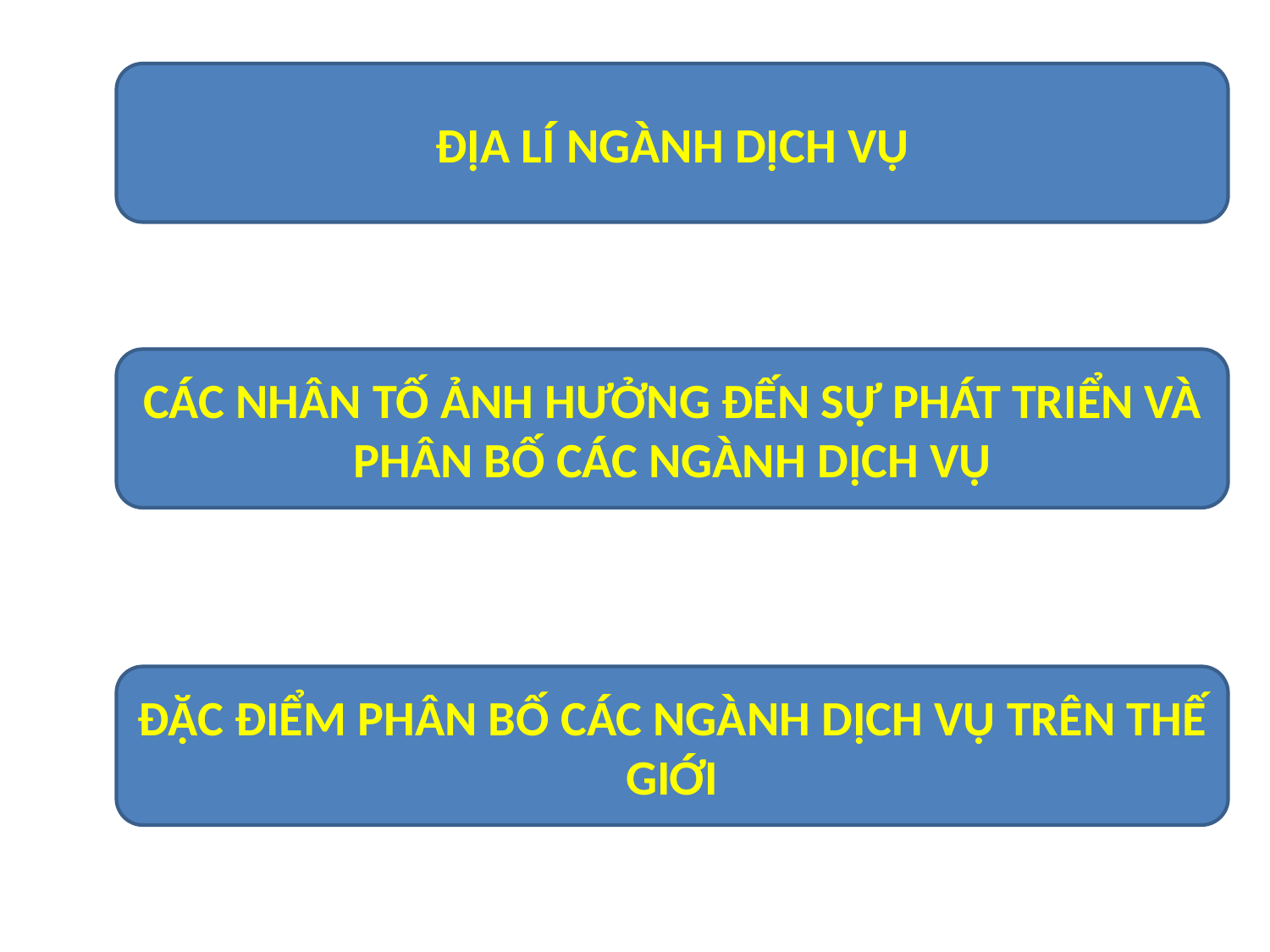

ĐỊA LÍ NGÀNH DỊCH VỤ
CÁC NHÂN TỐ ẢNH HƯỞNG ĐẾN SỰ PHÁT TRIỂN VÀ PHÂN BỐ CÁC NGÀNH DỊCH VỤ
ĐẶC ĐIỂM PHÂN BỐ CÁC NGÀNH DỊCH VỤ TRÊN THẾ GIỚI